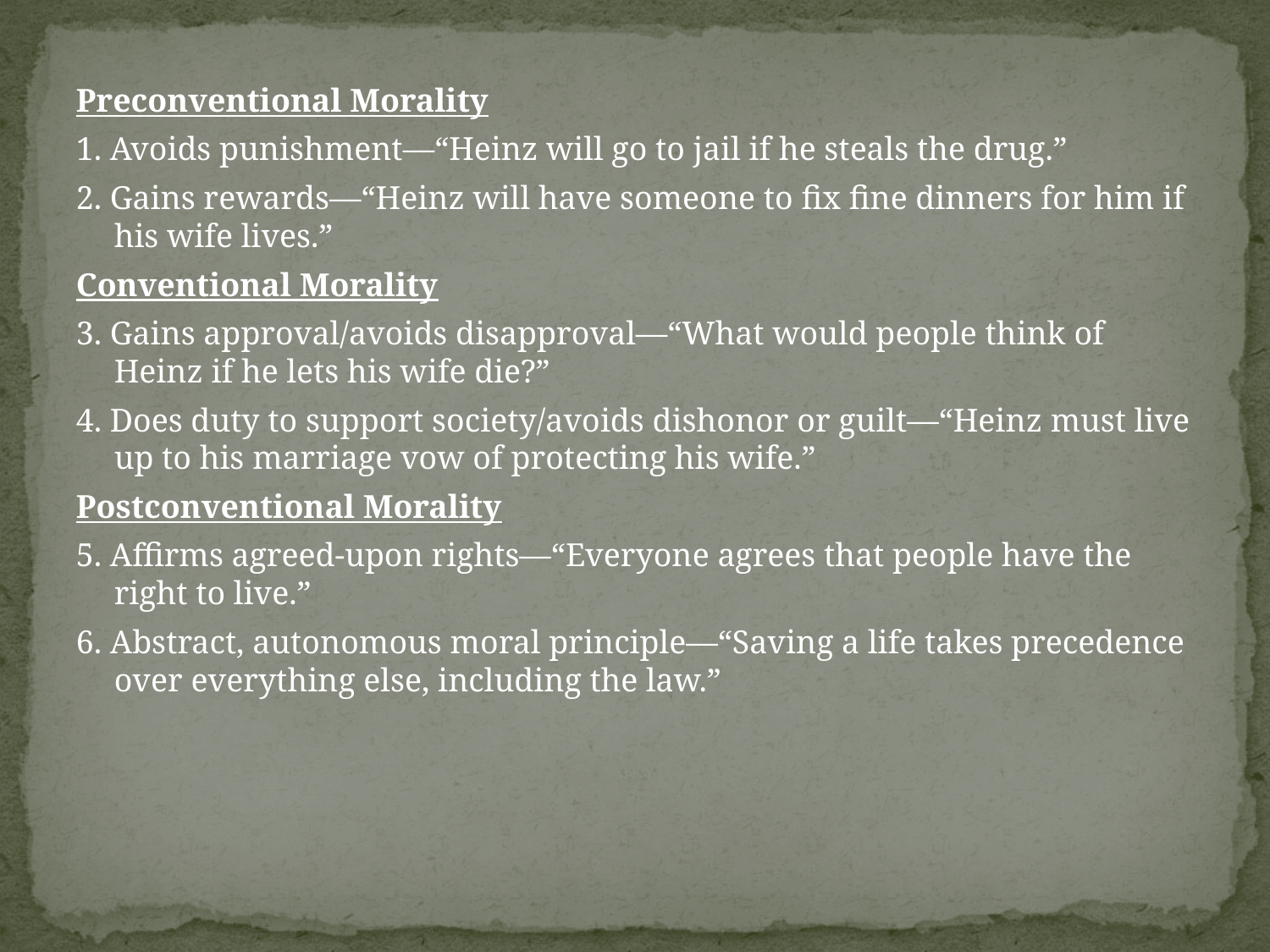

Preconventional Morality
1. Avoids punishment—“Heinz will go to jail if he steals the drug.”
2. Gains rewards—“Heinz will have someone to fix fine dinners for him if his wife lives.”
Conventional Morality
3. Gains approval/avoids disapproval—“What would people think of Heinz if he lets his wife die?”
4. Does duty to support society/avoids dishonor or guilt—“Heinz must live up to his marriage vow of protecting his wife.”
Postconventional Morality
5. Affirms agreed-upon rights—“Everyone agrees that people have the right to live.”
6. Abstract, autonomous moral principle—“Saving a life takes precedence over everything else, including the law.”